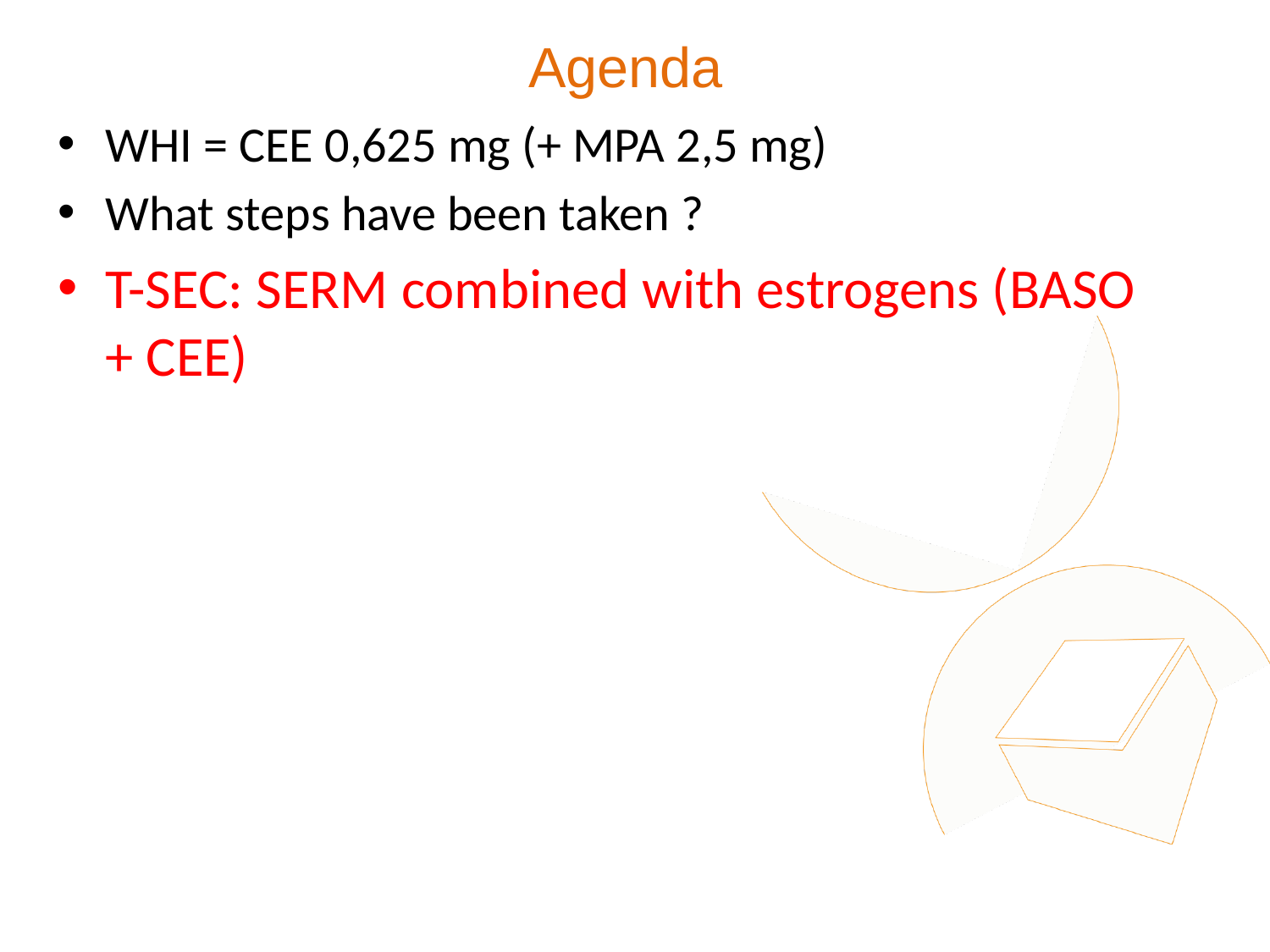

# Agenda
WHI = CEE 0,625 mg (+ MPA 2,5 mg)
What steps have been taken ?
T-SEC: SERM combined with estrogens (BASO + CEE)